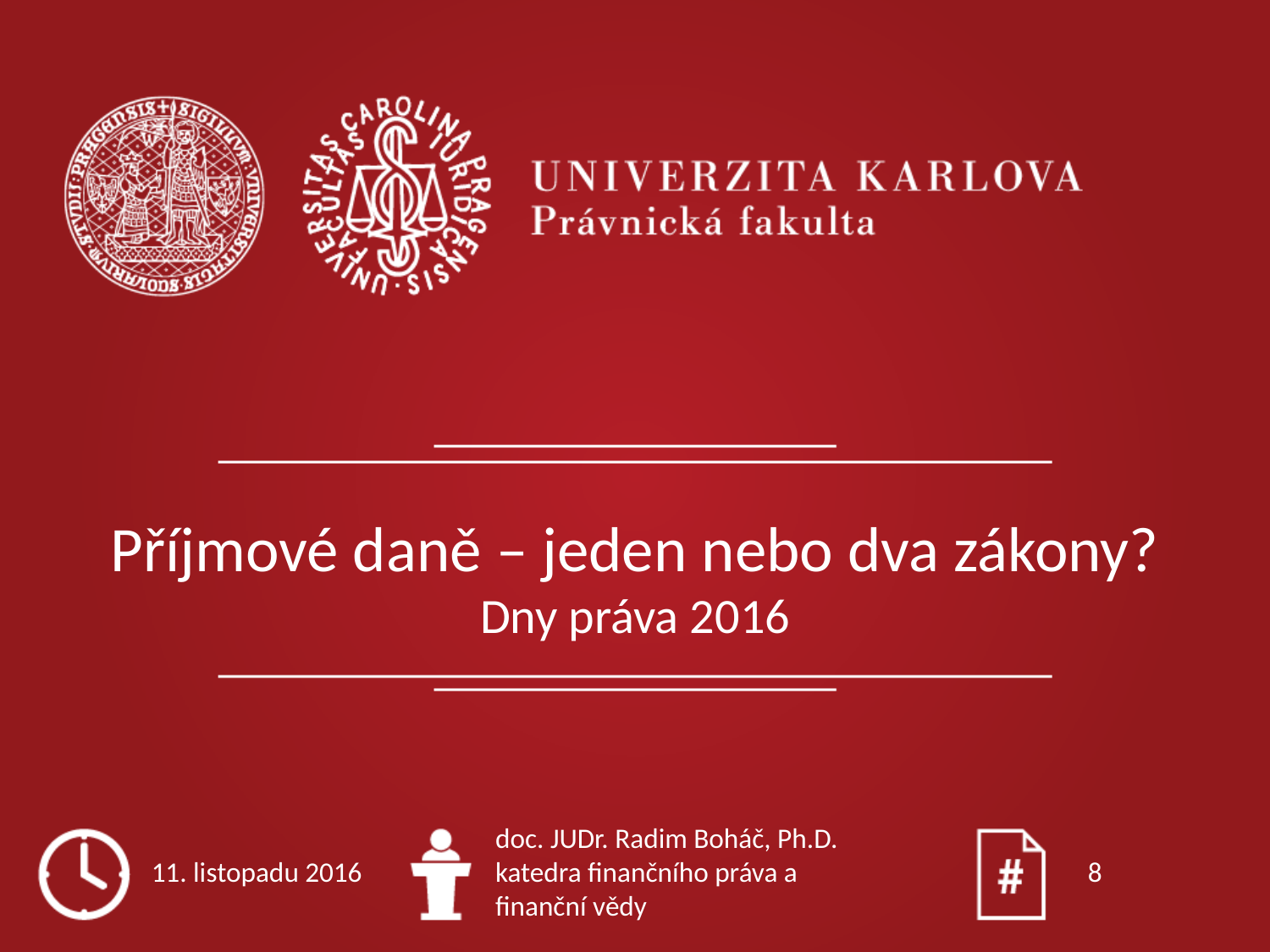

# Příjmové daně – jeden nebo dva zákony? Dny práva 2016
11. listopadu 2016
doc. JUDr. Radim Boháč, Ph.D.
katedra finančního práva a finanční vědy
8